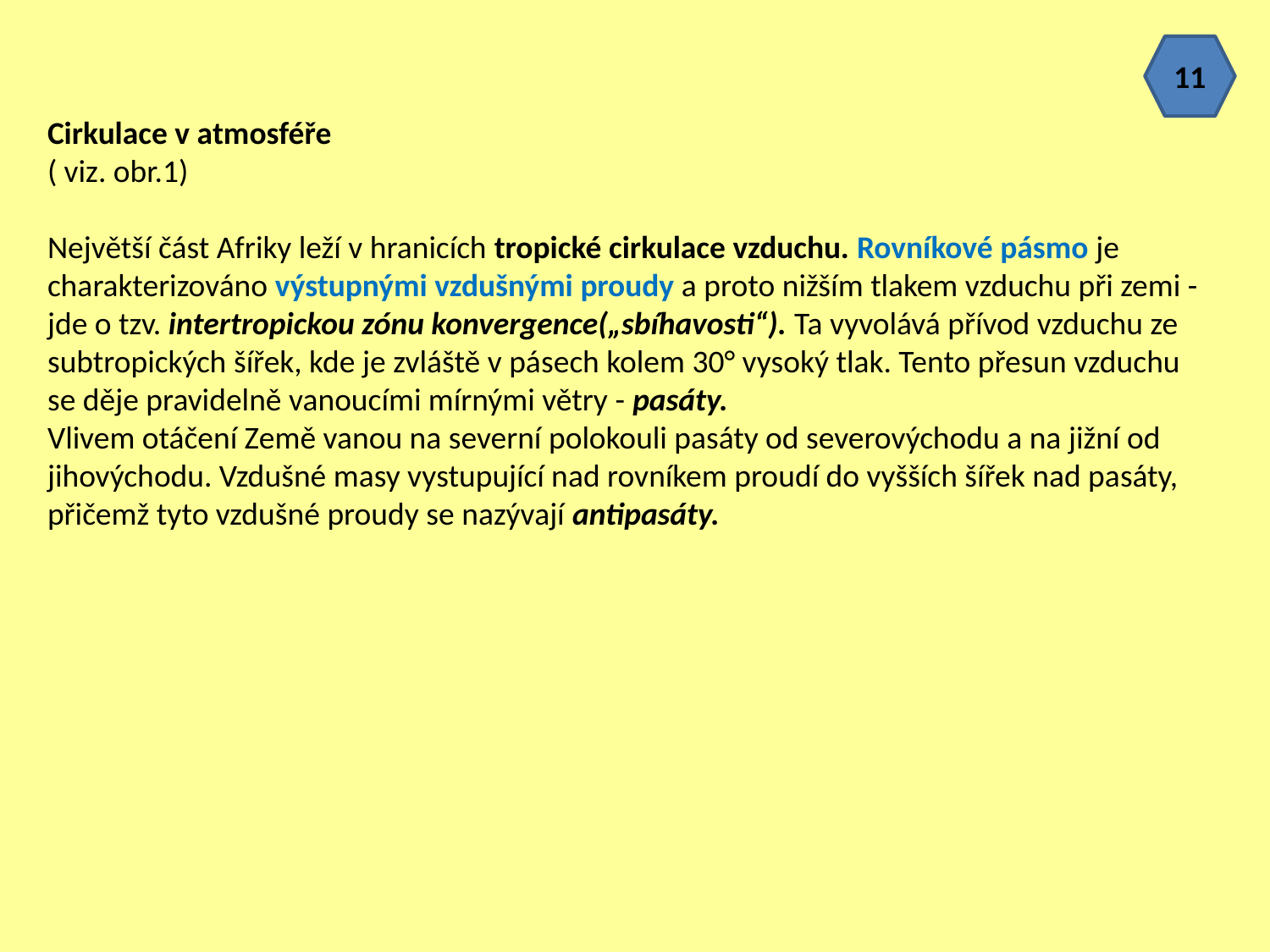

11
Cirkulace v atmosféře
( viz. obr.1)

Největší část Afriky leží v hranicích tropické cirkulace vzduchu. Rovníkové pásmo je charakterizováno výstupnými vzdušnými proudy a proto nižším tlakem vzduchu při zemi - jde o tzv. intertropickou zónu konvergence(„sbíhavosti“). Ta vyvolává přívod vzduchu ze subtropických šířek, kde je zvláště v pásech kolem 30° vysoký tlak. Tento přesun vzduchu se děje pravidelně vanoucími mírnými větry - pasáty.
Vlivem otáčení Země vanou na severní polokouli pasáty od severovýchodu a na jižní od jihovýchodu. Vzdušné masy vystupující nad rovníkem proudí do vyšších šířek nad pasáty, přičemž tyto vzdušné proudy se nazývají antipasáty.